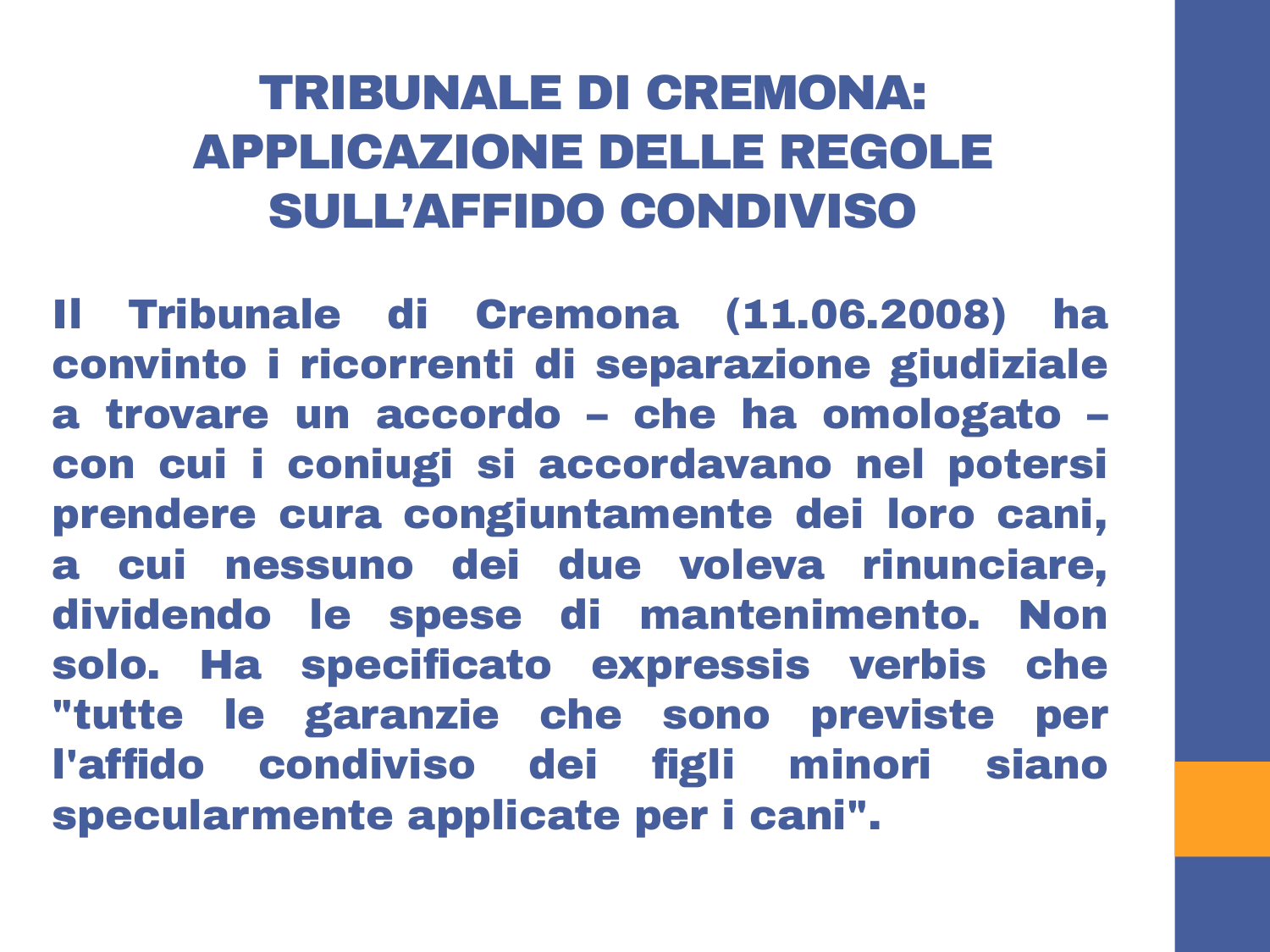

# TRIBUNALE DI CREMONA: APPLICAZIONE DELLE REGOLE SULL’AFFIDO CONDIVISO

Il Tribunale di Cremona (11.06.2008) ha convinto i ricorrenti di separazione giudiziale a trovare un accordo – che ha omologato – con cui i coniugi si accordavano nel potersi prendere cura congiuntamente dei loro cani, a cui nessuno dei due voleva rinunciare, dividendo le spese di mantenimento. Non solo. Ha specificato expressis verbis che "tutte le garanzie che sono previste per l'affido condiviso dei figli minori siano specularmente applicate per i cani".